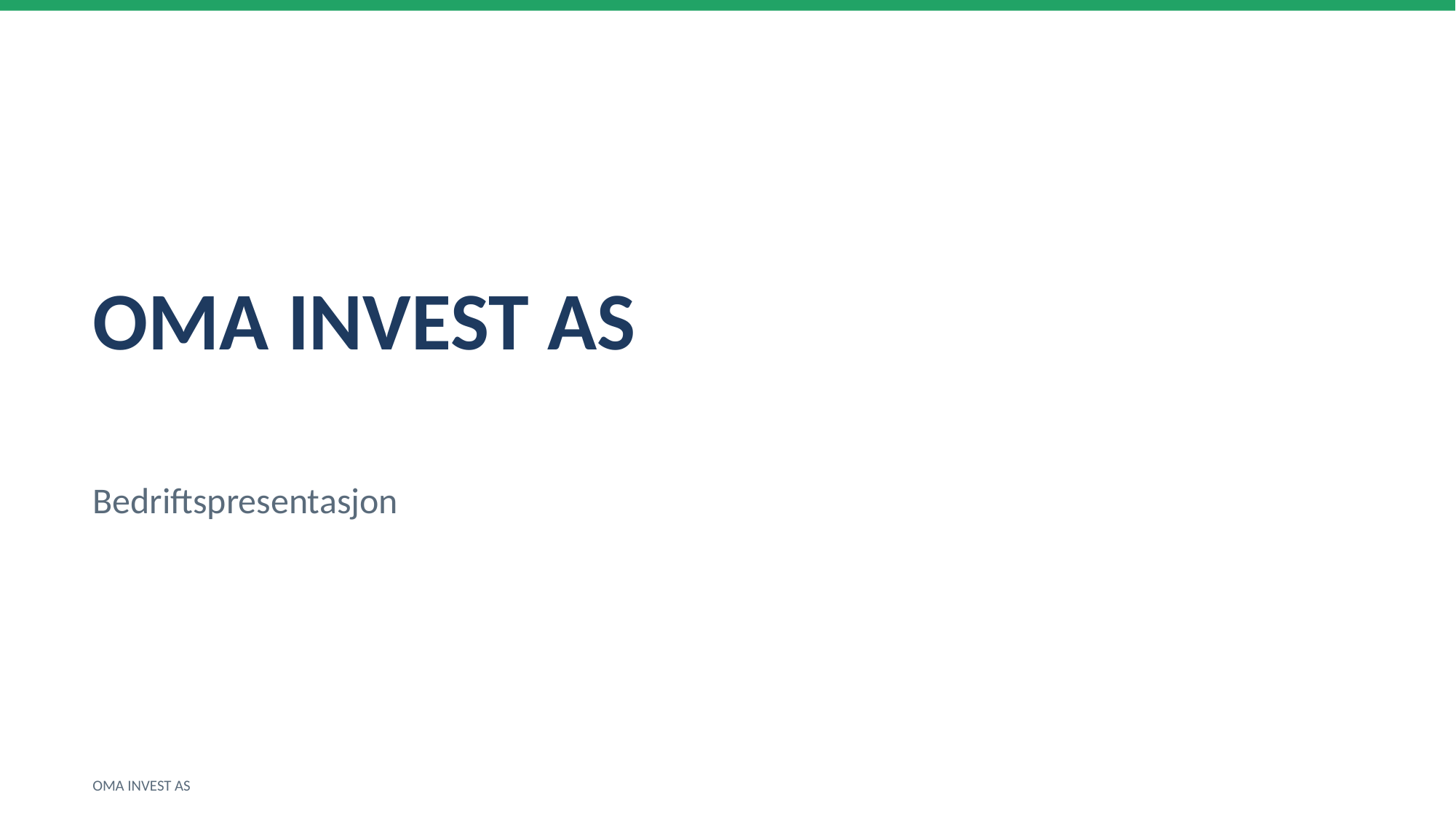

OMA INVEST AS
Bedriftspresentasjon
OMA INVEST AS